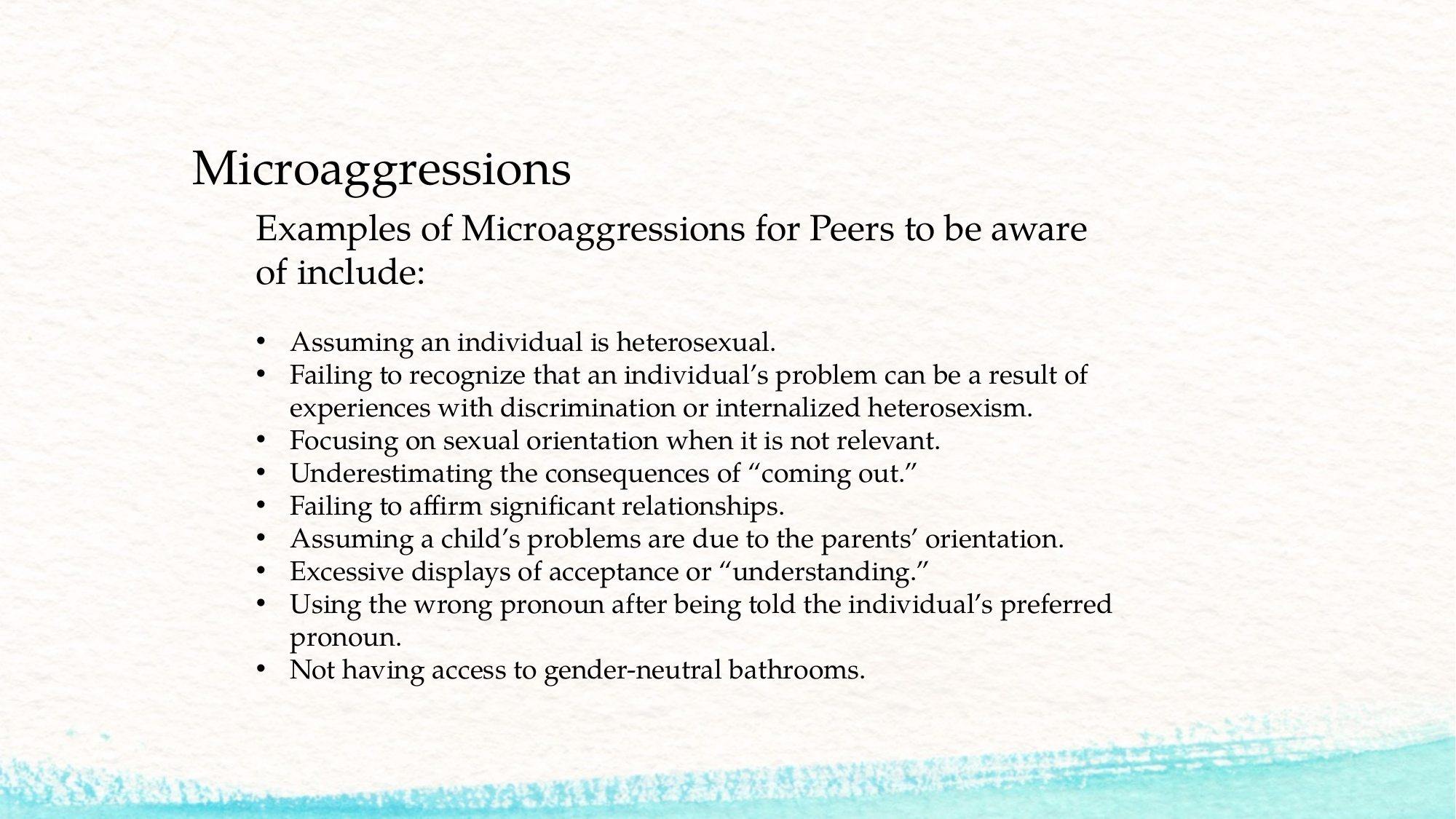

# Microaggressions
Examples of Microaggressions for Peers to be aware of include:

Assuming an individual is heterosexual.
Failing to recognize that an individual’s problem can be a result of experiences with discrimination or internalized heterosexism.
Focusing on sexual orientation when it is not relevant.
Underestimating the consequences of “coming out.”
Failing to affirm significant relationships.
Assuming a child’s problems are due to the parents’ orientation.
Excessive displays of acceptance or “understanding.”
Using the wrong pronoun after being told the individual’s preferred pronoun.
Not having access to gender-neutral bathrooms.